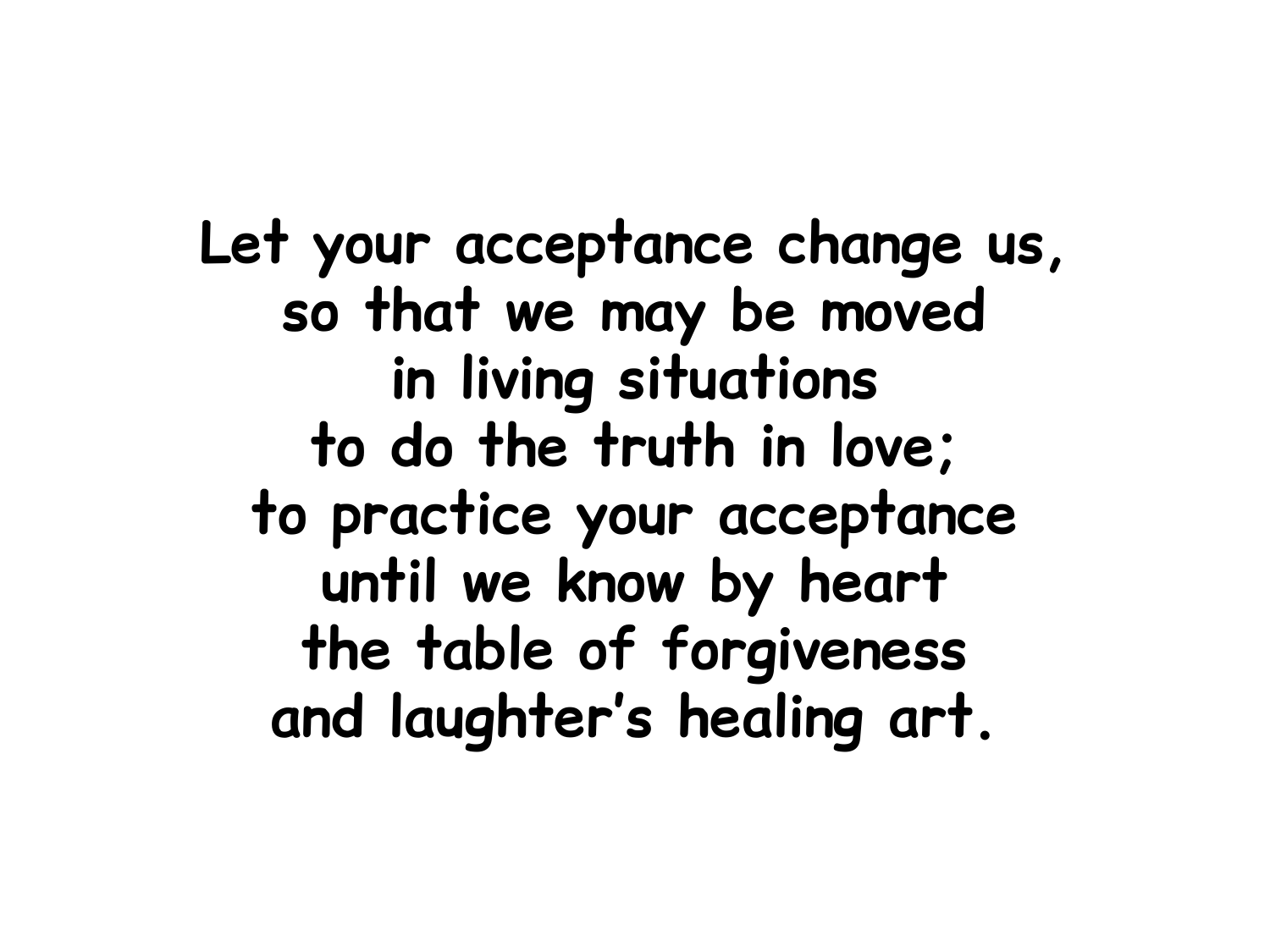

Let your acceptance change us,
so that we may be moved
in living situations
to do the truth in love;
to practice your acceptance
until we know by heart
the table of forgiveness
and laughter’s healing art.